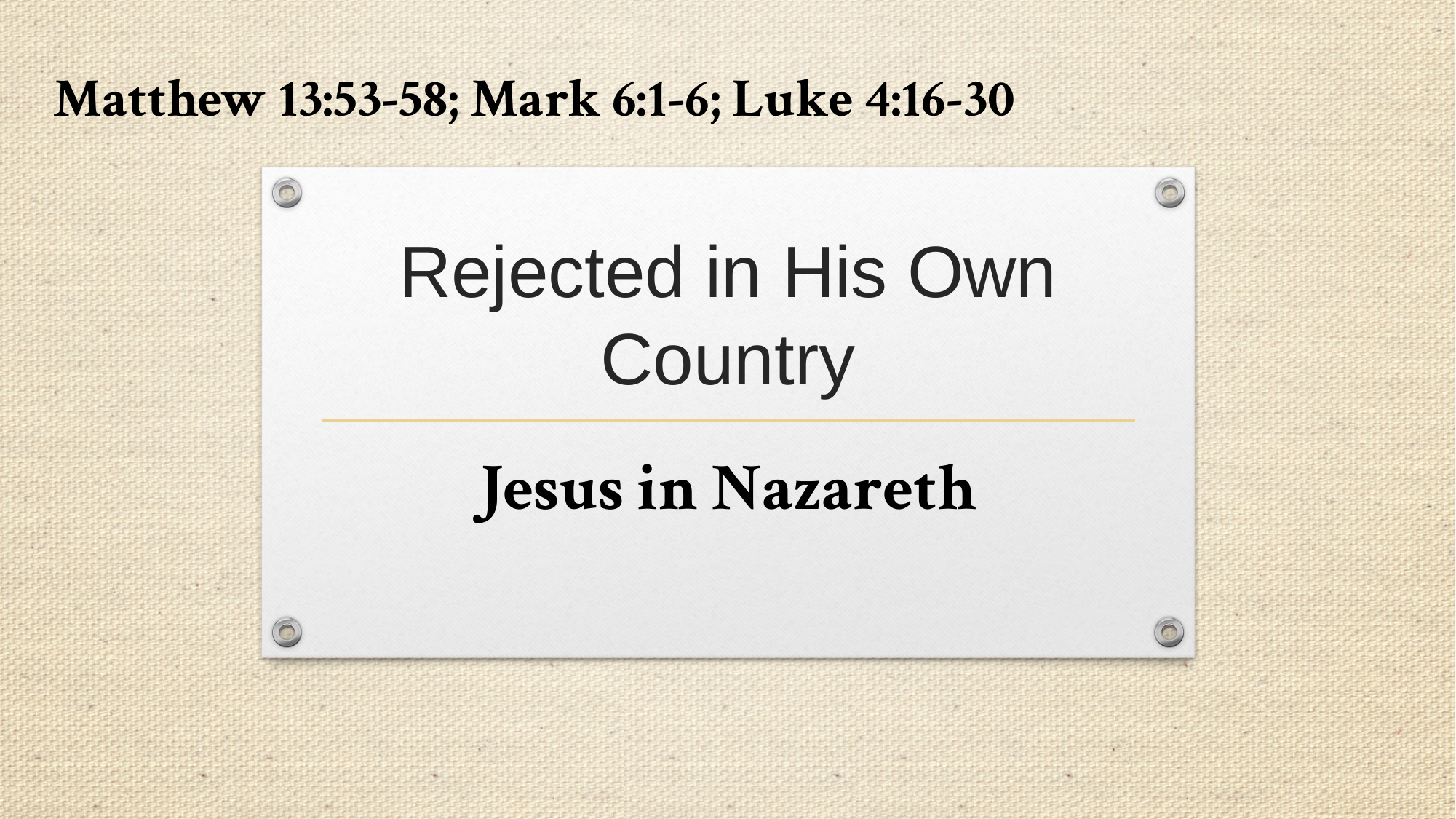

Matthew 13:53-58; Mark 6:1-6; Luke 4:16-30

# Rejected in His Own Country
Jesus in Nazareth